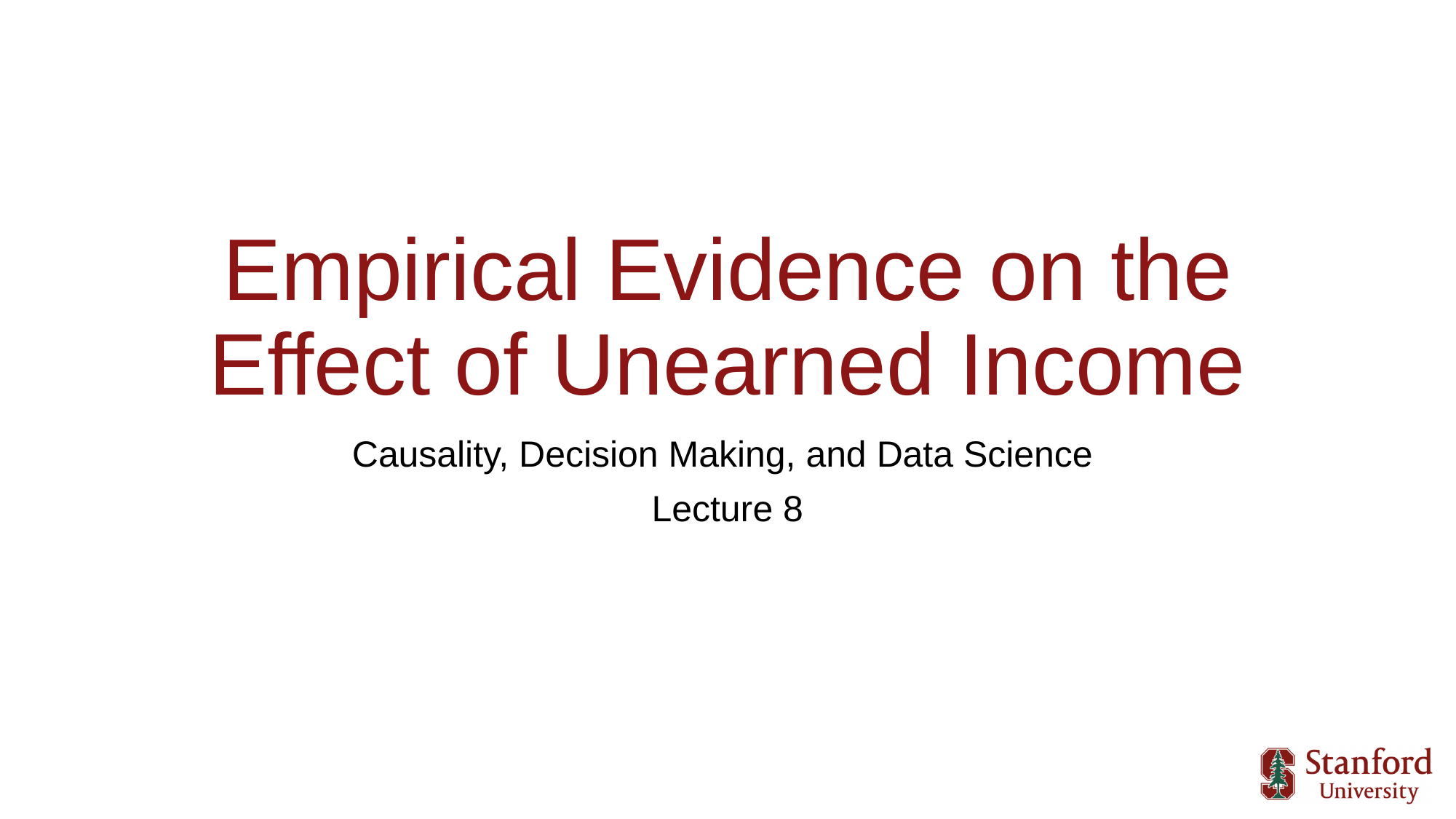

# Empirical Evidence on the Effect of Unearned Income
Causality, Decision Making, and Data Science
Lecture 8